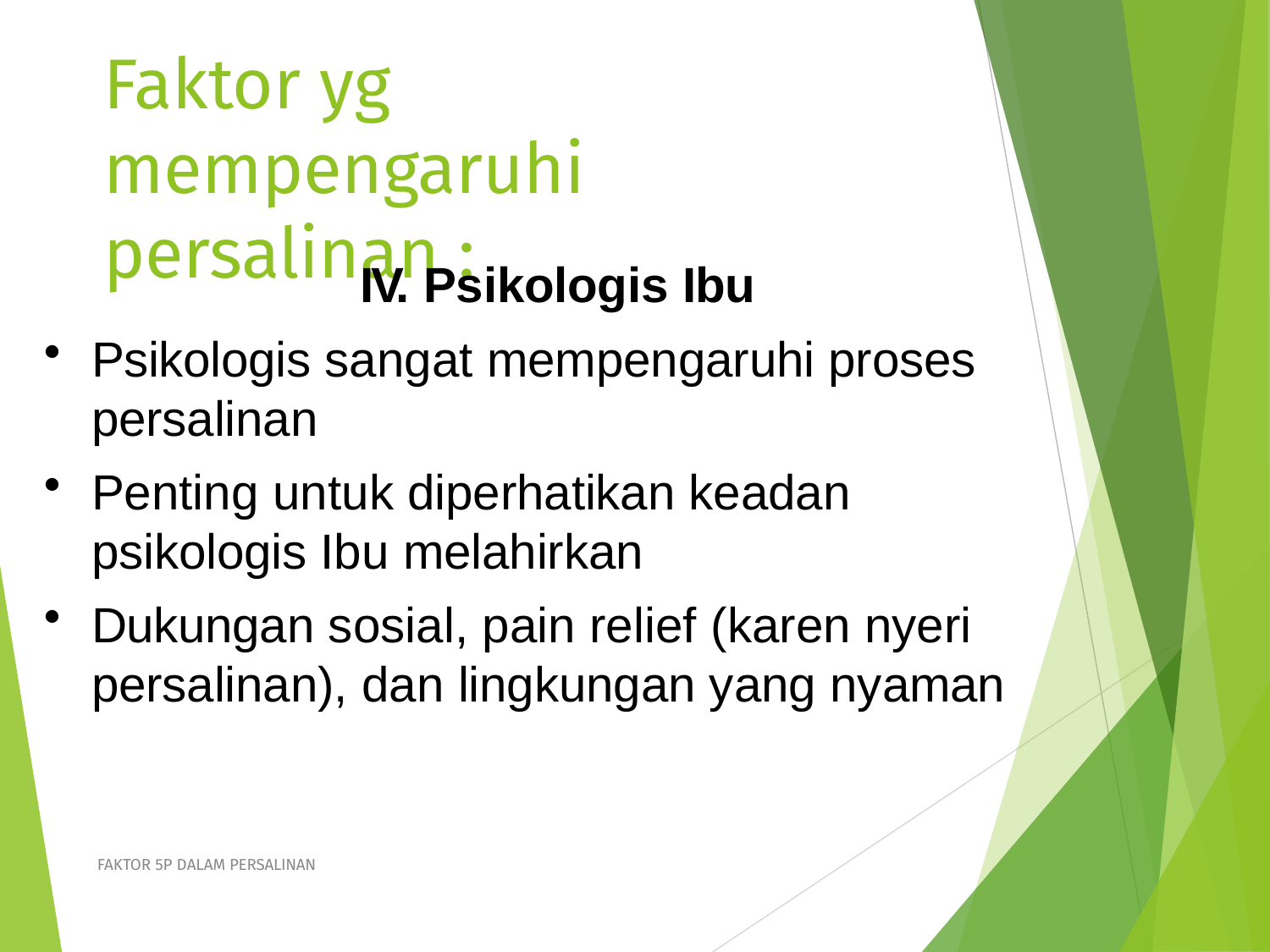

# Faktor yg mempengaruhi persalinan :
IV. Psikologis Ibu
Psikologis sangat mempengaruhi proses persalinan
Penting untuk diperhatikan keadan psikologis Ibu melahirkan
Dukungan sosial, pain relief (karen nyeri persalinan), dan lingkungan yang nyaman
FAKTOR 5P DALAM PERSALINAN